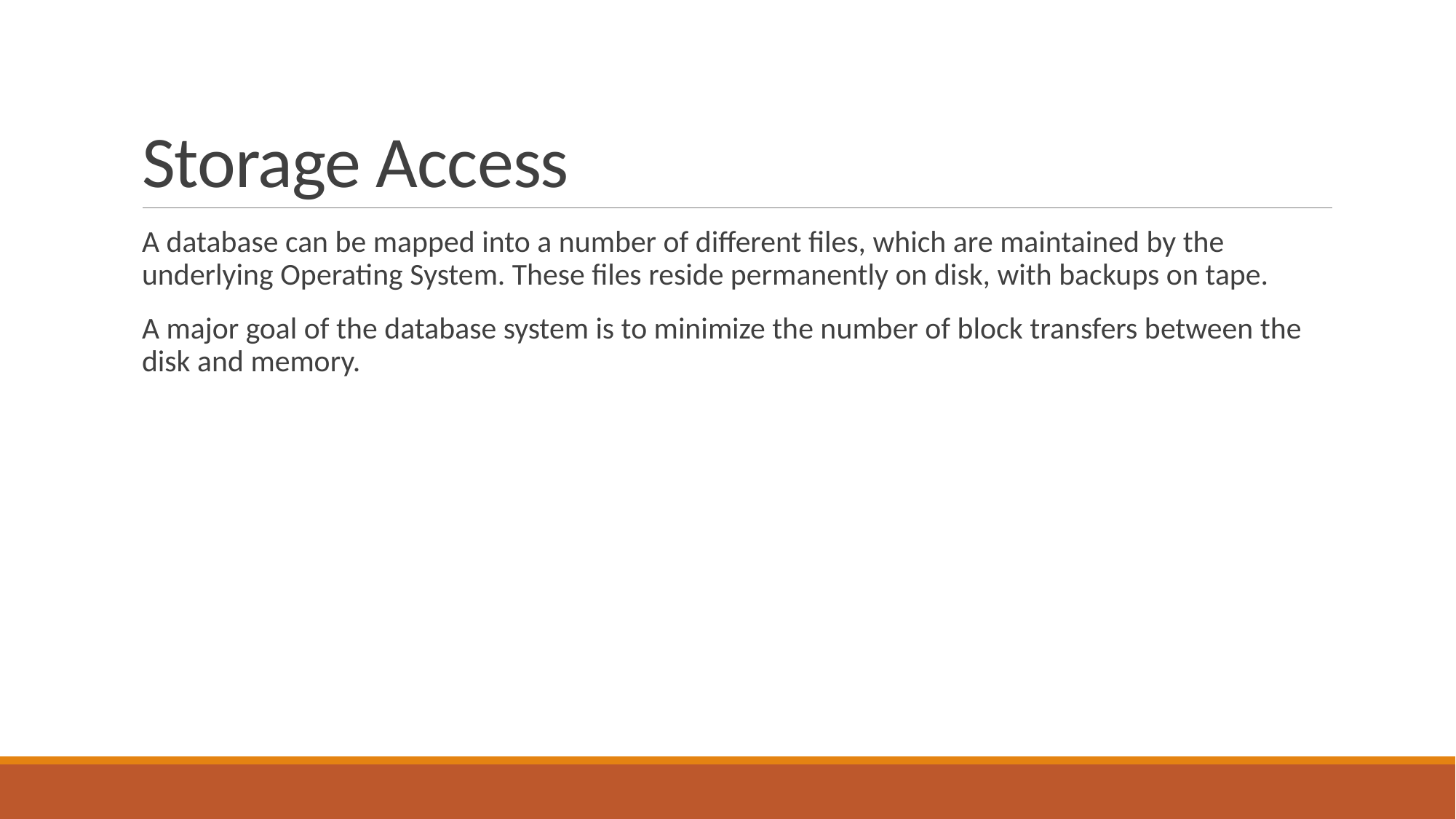

# Storage Access
A database can be mapped into a number of different files, which are maintained by the underlying Operating System. These files reside permanently on disk, with backups on tape.
A major goal of the database system is to minimize the number of block transfers between the disk and memory.